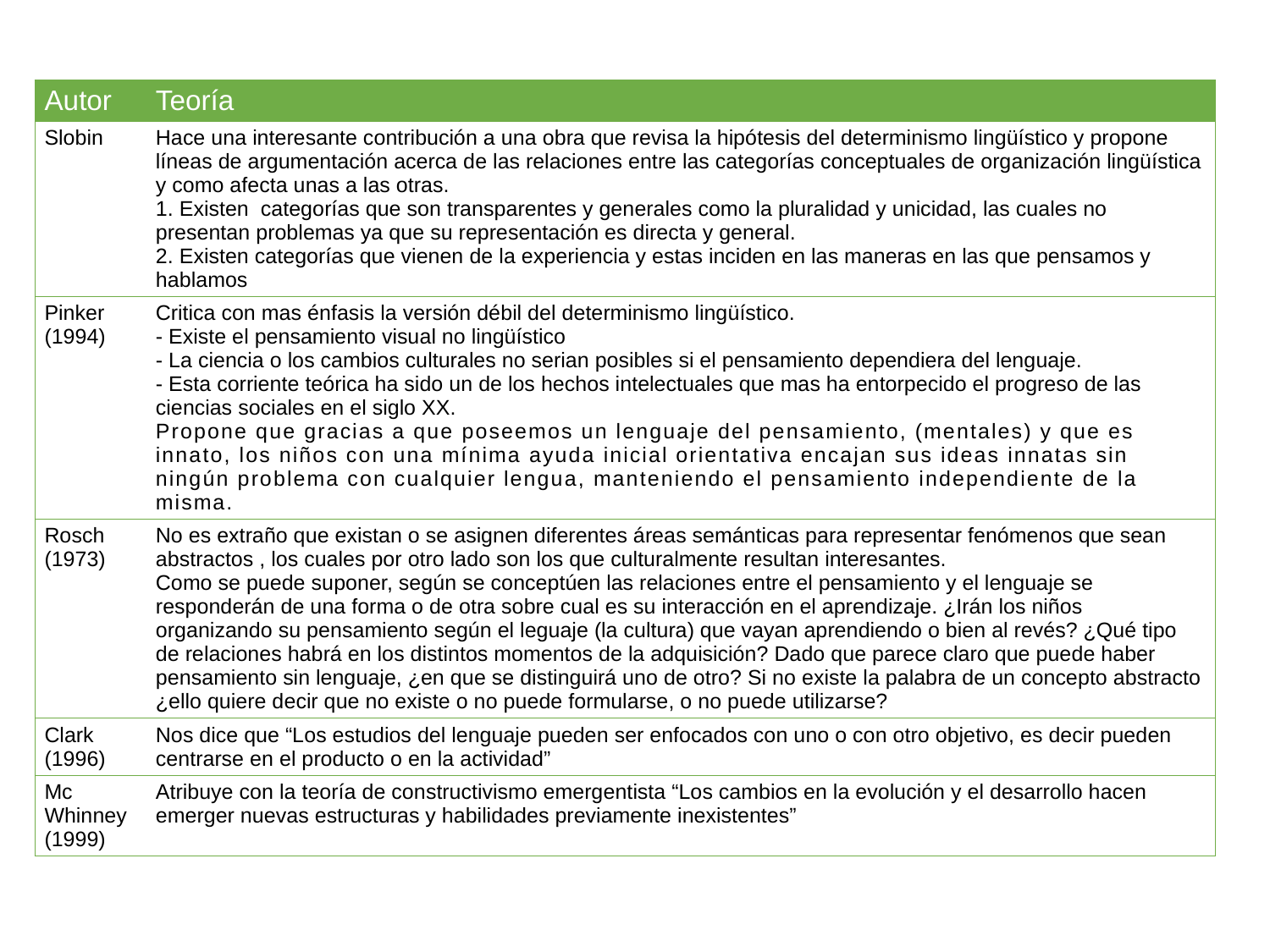

| Autor | Teoría |
| --- | --- |
| Slobin | Hace una interesante contribución a una obra que revisa la hipótesis del determinismo lingüístico y propone líneas de argumentación acerca de las relaciones entre las categorías conceptuales de organización lingüística y como afecta unas a las otras. 1. Existen categorías que son transparentes y generales como la pluralidad y unicidad, las cuales no presentan problemas ya que su representación es directa y general. 2. Existen categorías que vienen de la experiencia y estas inciden en las maneras en las que pensamos y hablamos |
| Pinker (1994) | Critica con mas énfasis la versión débil del determinismo lingüístico. - Existe el pensamiento visual no lingüístico - La ciencia o los cambios culturales no serian posibles si el pensamiento dependiera del lenguaje. - Esta corriente teórica ha sido un de los hechos intelectuales que mas ha entorpecido el progreso de las ciencias sociales en el siglo XX. Propone que gracias a que poseemos un lenguaje del pensamiento, (mentales) y que es innato, los niños con una mínima ayuda inicial orientativa encajan sus ideas innatas sin ningún problema con cualquier lengua, manteniendo el pensamiento independiente de la misma. |
| Rosch (1973) | No es extraño que existan o se asignen diferentes áreas semánticas para representar fenómenos que sean abstractos , los cuales por otro lado son los que culturalmente resultan interesantes. Como se puede suponer, según se conceptúen las relaciones entre el pensamiento y el lenguaje se responderán de una forma o de otra sobre cual es su interacción en el aprendizaje. ¿Irán los niños organizando su pensamiento según el leguaje (la cultura) que vayan aprendiendo o bien al revés? ¿Qué tipo de relaciones habrá en los distintos momentos de la adquisición? Dado que parece claro que puede haber pensamiento sin lenguaje, ¿en que se distinguirá uno de otro? Si no existe la palabra de un concepto abstracto ¿ello quiere decir que no existe o no puede formularse, o no puede utilizarse? |
| Clark (1996) | Nos dice que “Los estudios del lenguaje pueden ser enfocados con uno o con otro objetivo, es decir pueden centrarse en el producto o en la actividad” |
| Mc Whinney (1999) | Atribuye con la teoría de constructivismo emergentista “Los cambios en la evolución y el desarrollo hacen emerger nuevas estructuras y habilidades previamente inexistentes” |